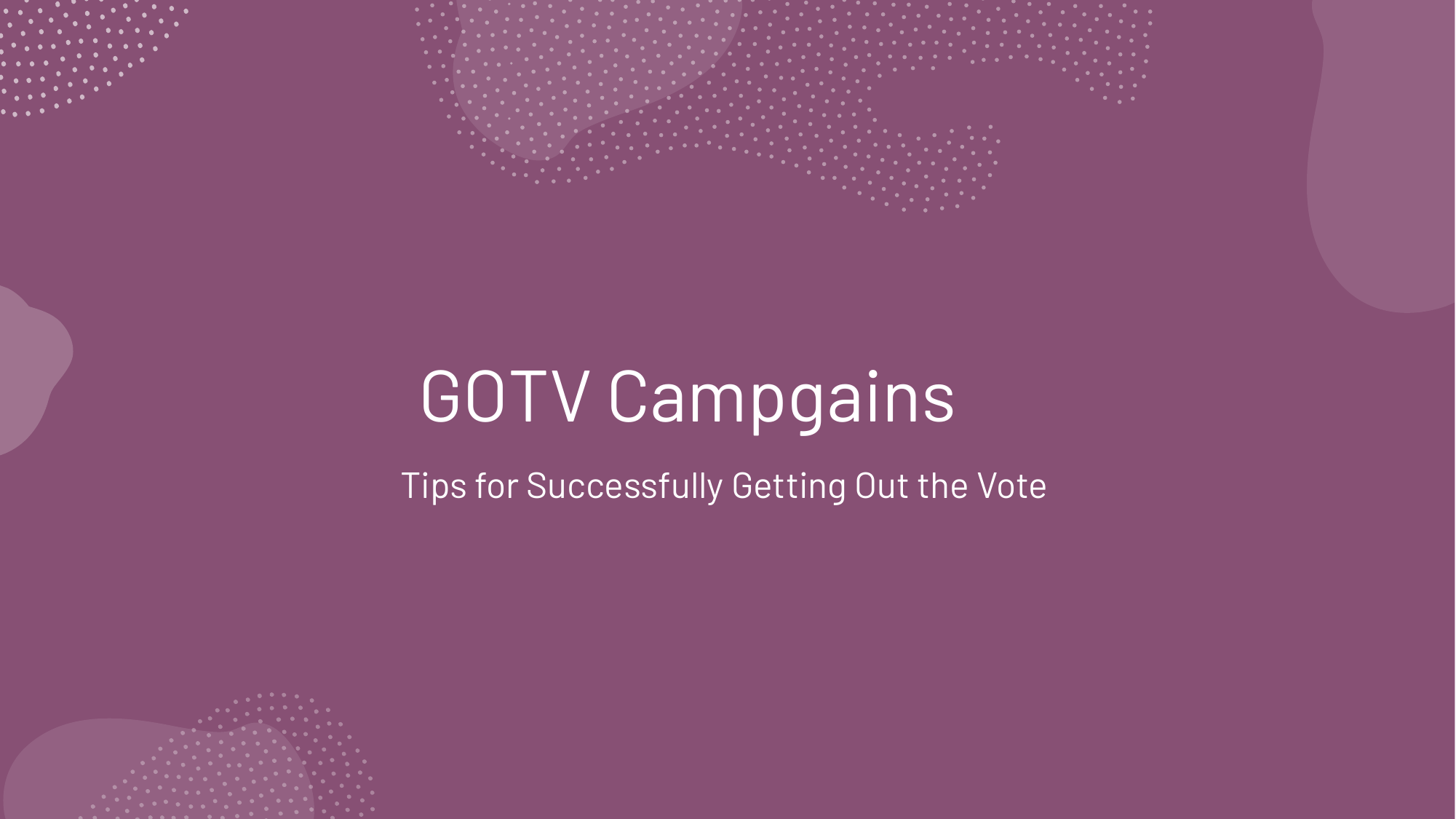

# GOTV Campgains
Tips for Successfully Getting Out the Vote